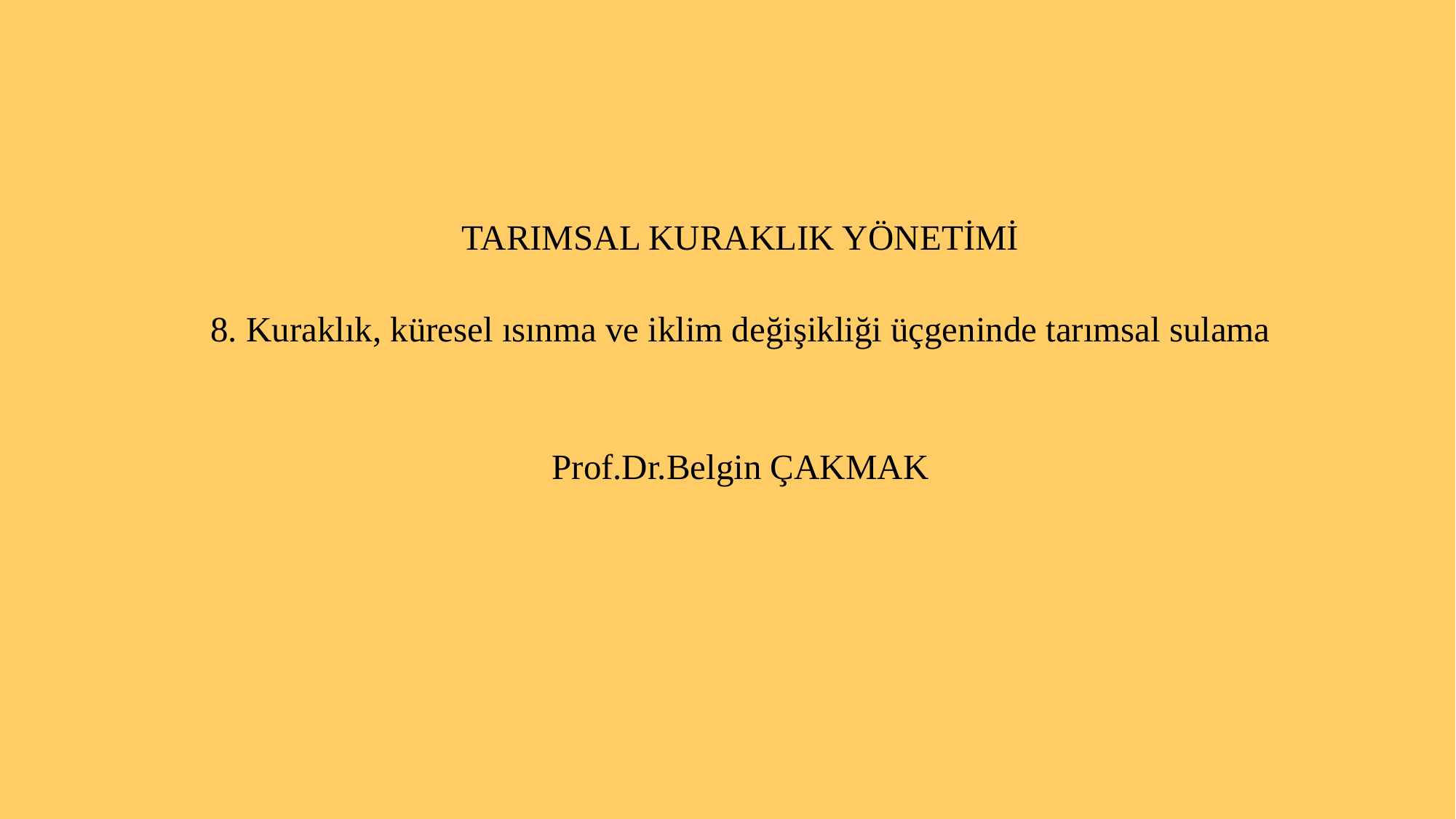

# TARIMSAL KURAKLIK YÖNETİMİ 8. Kuraklık, küresel ısınma ve iklim değişikliği üçgeninde tarımsal sulama Prof.Dr.Belgin ÇAKMAK